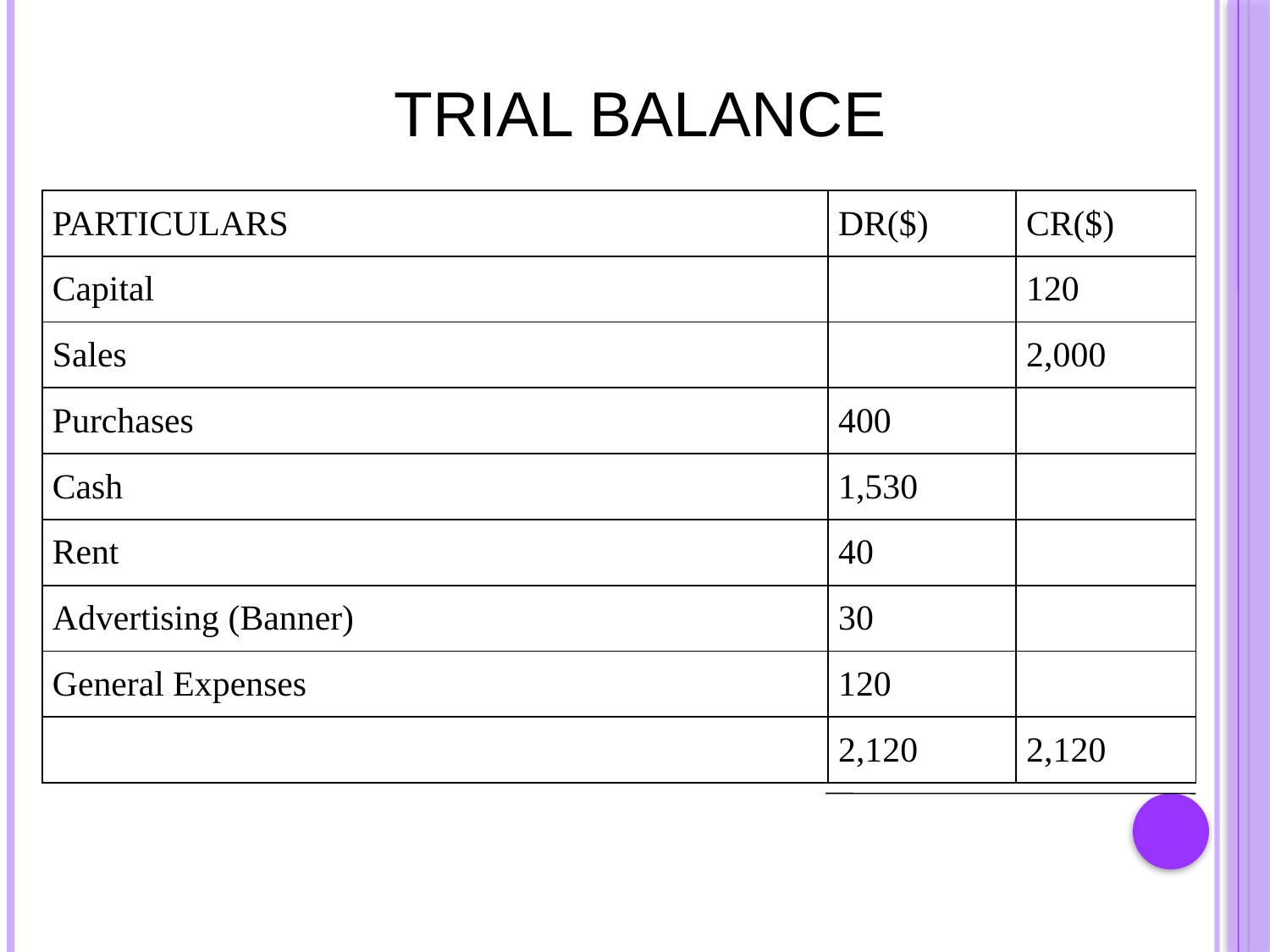

# Trial Balance
| PARTICULARS | DR($) | CR($) |
| --- | --- | --- |
| Capital |  | 120 |
| Sales |  | 2,000 |
| Purchases | 400 |  |
| Cash | 1,530 |  |
| Rent | 40 |  |
| Advertising (Banner) | 30 |  |
| General Expenses | 120 |  |
|  | 2,120 | 2,120 |